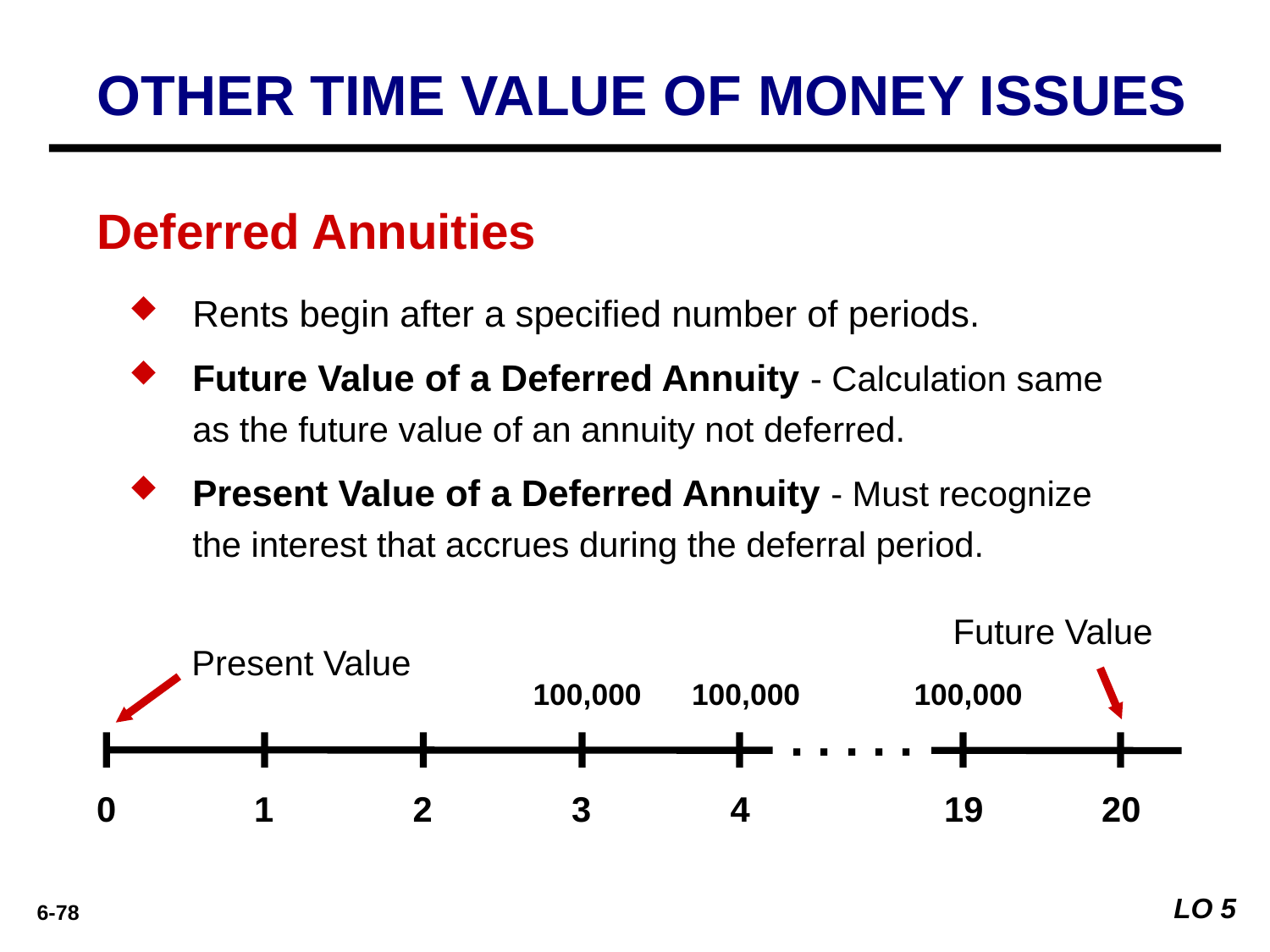

OTHER TIME VALUE OF MONEY ISSUES

Deferred Annuities
Rents begin after a specified number of periods.
Future Value of a Deferred Annuity - Calculation same as the future value of an annuity not deferred.
Present Value of a Deferred Annuity - Must recognize the interest that accrues during the deferral period.
Future Value
Present Value
100,000
100,000
100,000

. . . . .

0
1
2
3
4
19
20
LO 5